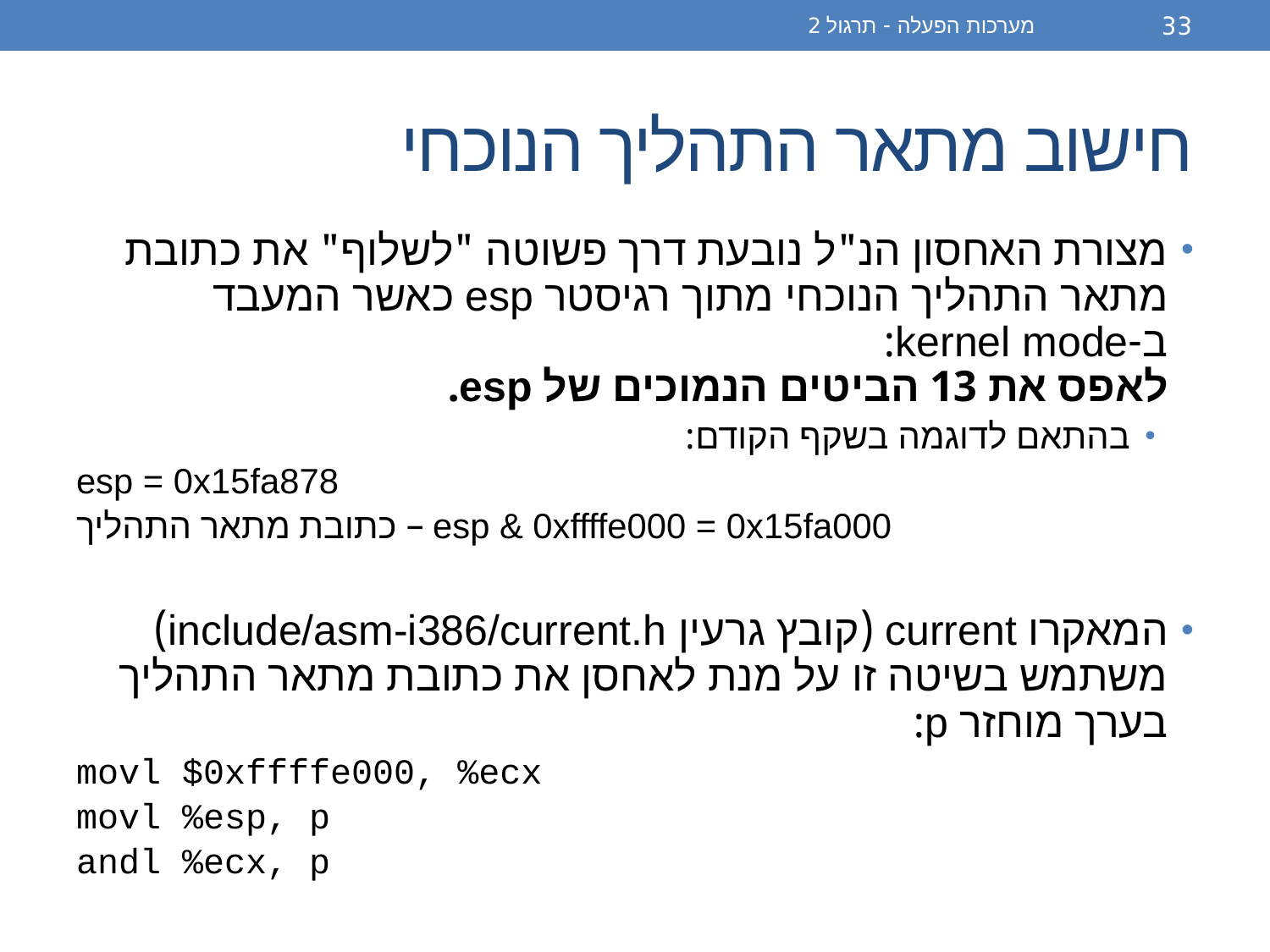

מערכות הפעלה - תרגול 2
33
# חישוב מתאר התהליך הנוכחי
מצורת האחסון הנ"ל נובעת דרך פשוטה "לשלוף" את כתובת מתאר התהליך הנוכחי מתוך רגיסטר esp כאשר המעבד ב-kernel mode:
לאפס את 13 הביטים הנמוכים של esp.
בהתאם לדוגמה בשקף הקודם:
esp = 0x15fa878
esp & 0xffffe000 = 0x15fa000 – כתובת מתאר התהליך

המאקרו current (קובץ גרעין include/asm-i386/current.h) משתמש בשיטה זו על מנת לאחסן את כתובת מתאר התהליך בערך מוחזר p:
movl $0xffffe000, %ecx
movl %esp, p
andl %ecx, p